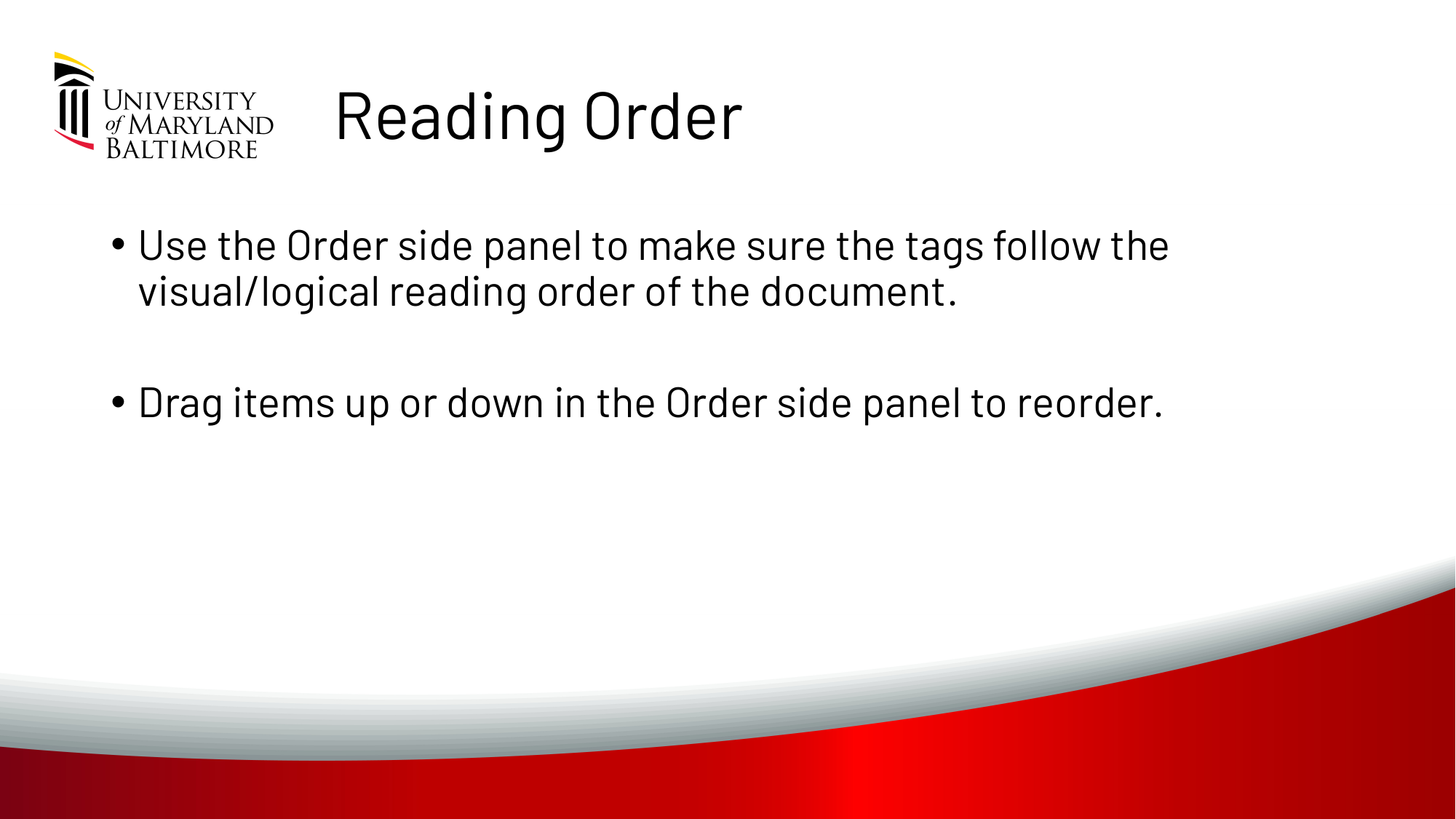

# Reading Order
Use the Order side panel to make sure the tags follow the visual/logical reading order of the document.
Drag items up or down in the Order side panel to reorder.